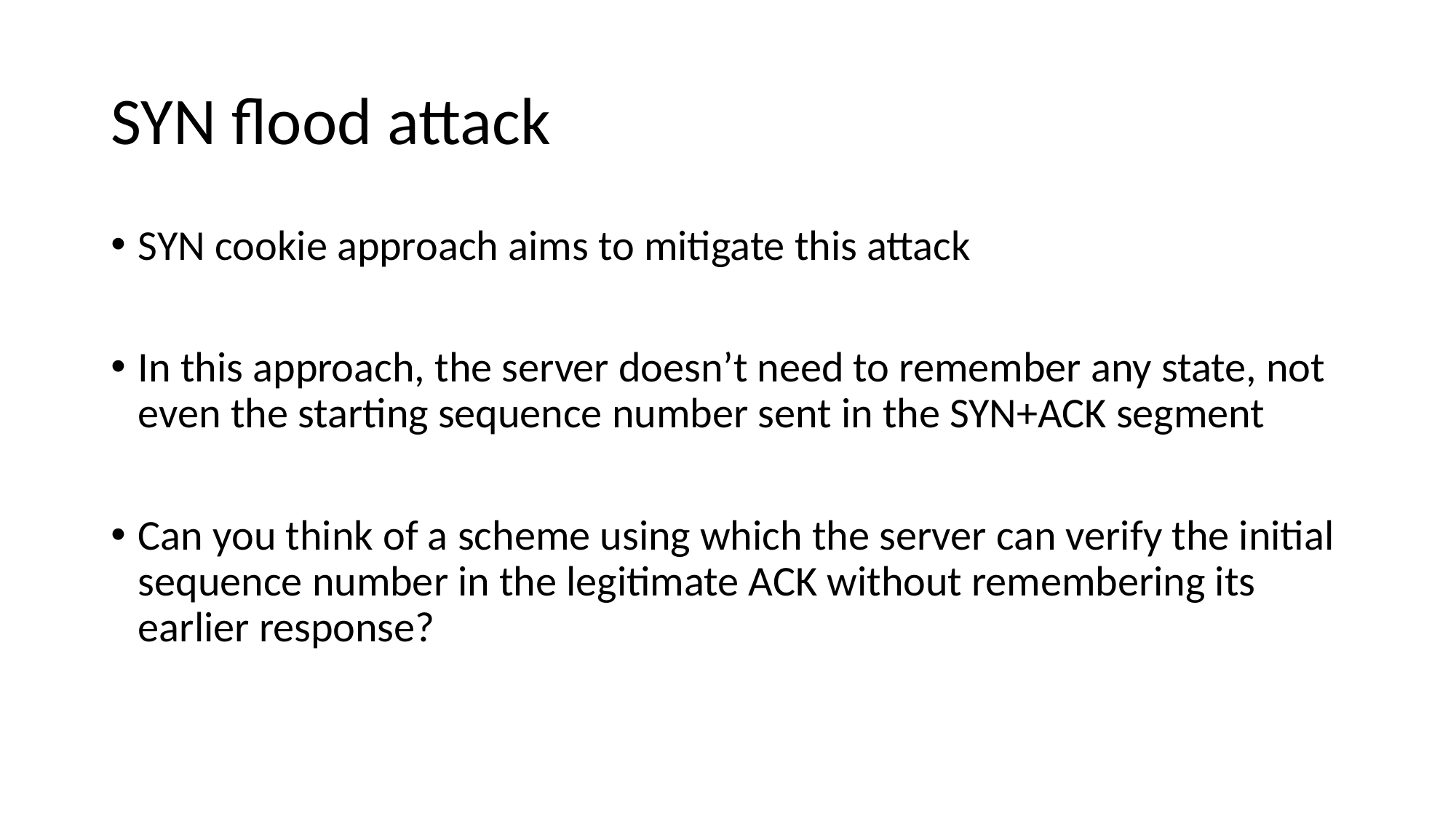

# SYN flood attack
SYN cookie approach aims to mitigate this attack

In this approach, the server doesn’t need to remember any state, not even the starting sequence number sent in the SYN+ACK segment

Can you think of a scheme using which the server can verify the initial sequence number in the legitimate ACK without remembering its earlier response?